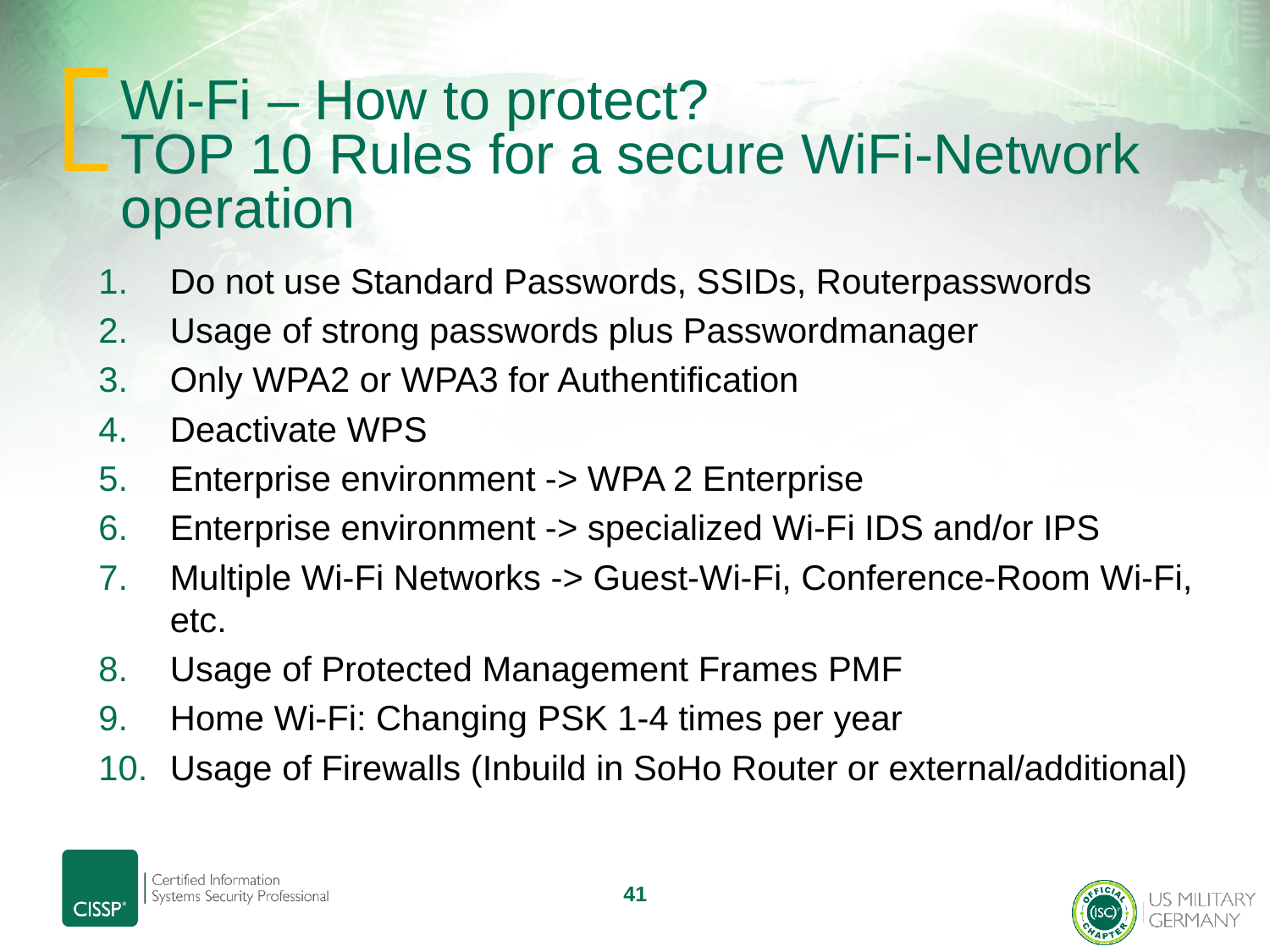

# Wi-Fi – How to protect? TOP 10 Rules for a secure WiFi-Network operation
Do not use Standard Passwords, SSIDs, Routerpasswords
Usage of strong passwords plus Passwordmanager
Only WPA2 or WPA3 for Authentification
Deactivate WPS
Enterprise environment -> WPA 2 Enterprise
Enterprise environment -> specialized Wi-Fi IDS and/or IPS
Multiple Wi-Fi Networks -> Guest-Wi-Fi, Conference-Room Wi-Fi, etc.
Usage of Protected Management Frames PMF
Home Wi-Fi: Changing PSK 1-4 times per year
Usage of Firewalls (Inbuild in SoHo Router or external/additional)